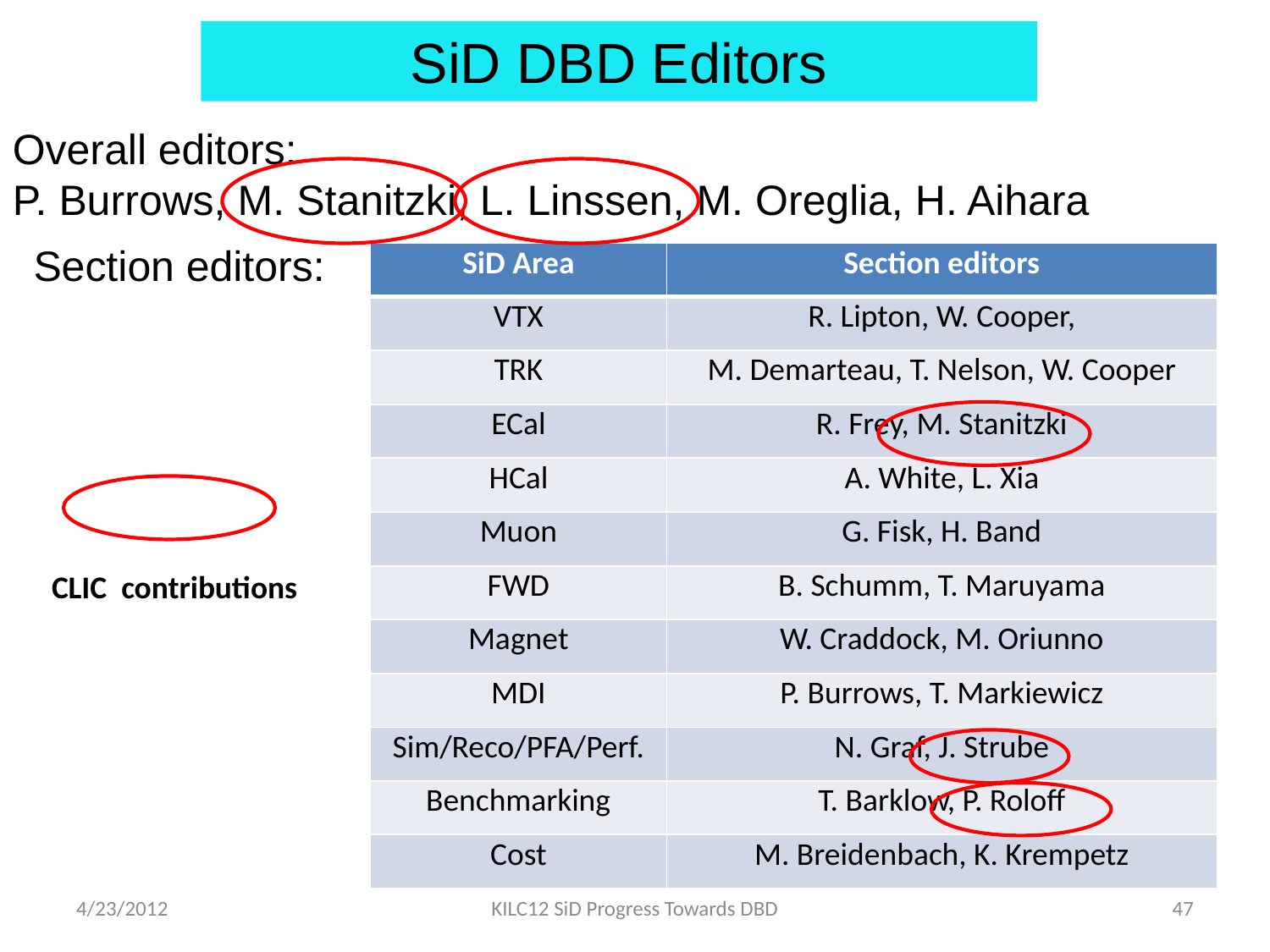

SiD DBD Editors
Overall editors:
P. Burrows, M. Stanitzki, L. Linssen, M. Oreglia, H. Aihara

Section editors:
| SiD Area | Section editors |
| --- | --- |
| VTX | R. Lipton, W. Cooper, |
| TRK | M. Demarteau, T. Nelson, W. Cooper |
| ECal | R. Frey, M. Stanitzki |
| HCal | A. White, L. Xia |
| Muon | G. Fisk, H. Band |
| FWD | B. Schumm, T. Maruyama |
| Magnet | W. Craddock, M. Oriunno |
| MDI | P. Burrows, T. Markiewicz |
| Sim/Reco/PFA/Perf. | N. Graf, J. Strube |
| Benchmarking | T. Barklow, P. Roloff |
| Cost | M. Breidenbach, K. Krempetz |

CLIC  contributions

4/23/2012
KILC12 SiD Progress Towards DBD
47